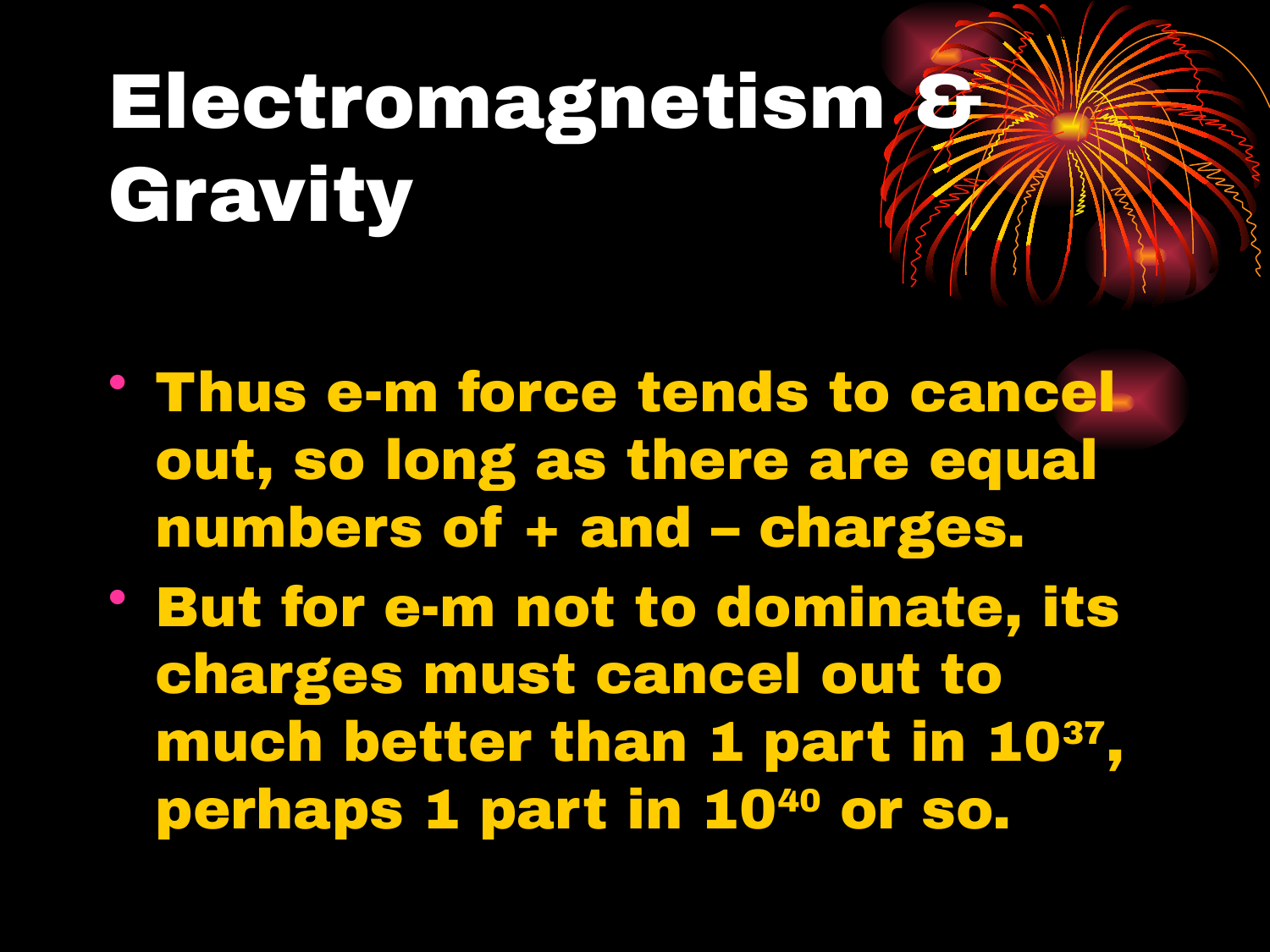

# Electromagnetism & Gravity
Thus e-m force tends to cancel out, so long as there are equal numbers of + and – charges.
But for e-m not to dominate, its charges must cancel out to much better than 1 part in 1037, perhaps 1 part in 1040 or so.